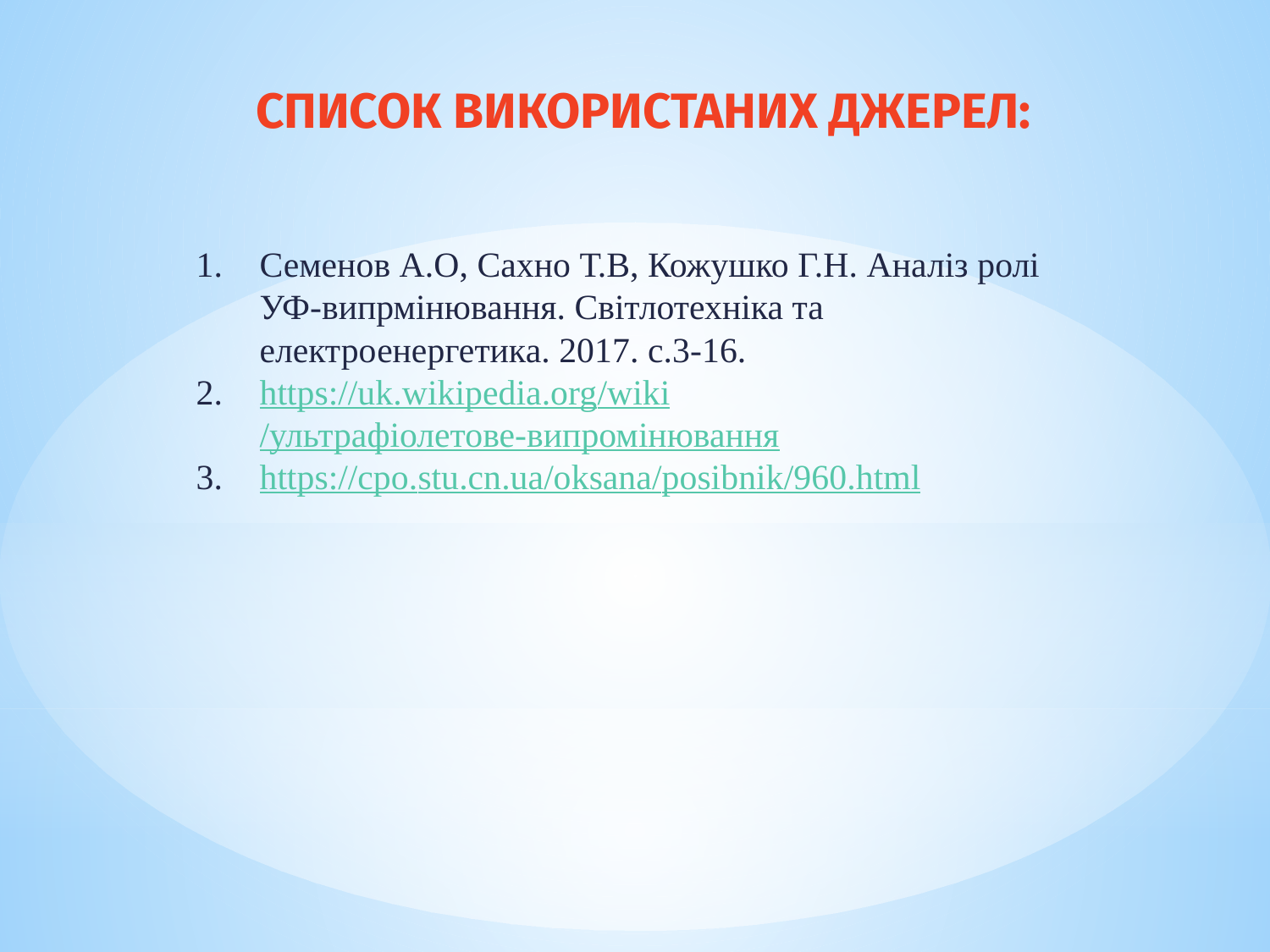

СПИСОК ВИКОРИСТАНИХ ДЖЕРЕЛ:
Семенов А.О, Сахно Т.В, Кожушко Г.Н. Аналіз ролі УФ-випрмінювання. Світлотехніка та електроенергетика. 2017. с.3-16.
https://uk.wikipedia.org/wiki/ультрафіолетове-випромінювання
https://cpo.stu.cn.ua/oksana/posibnik/960.html